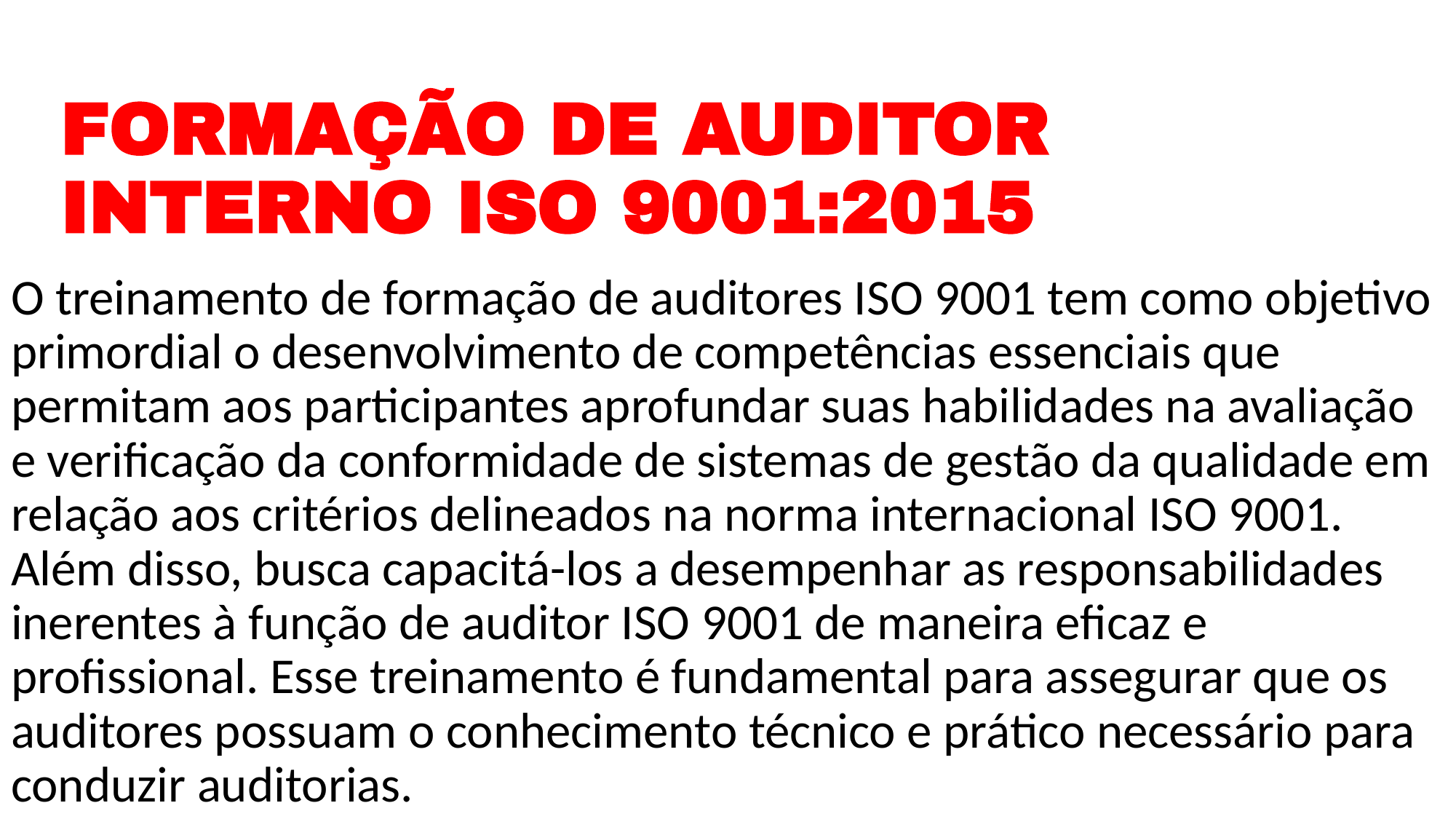

# O treinamento de formação de auditores ISO 9001 tem como objetivo primordial o desenvolvimento de competências essenciais que permitam aos participantes aprofundar suas habilidades na avaliação e verificação da conformidade de sistemas de gestão da qualidade em relação aos critérios delineados na norma internacional ISO 9001. Além disso, busca capacitá-los a desempenhar as responsabilidades inerentes à função de auditor ISO 9001 de maneira eficaz e profissional. Esse treinamento é fundamental para assegurar que os auditores possuam o conhecimento técnico e prático necessário para conduzir auditorias.
FORMAÇÃO DE AUDITOR INTERNO ISO 9001:2015